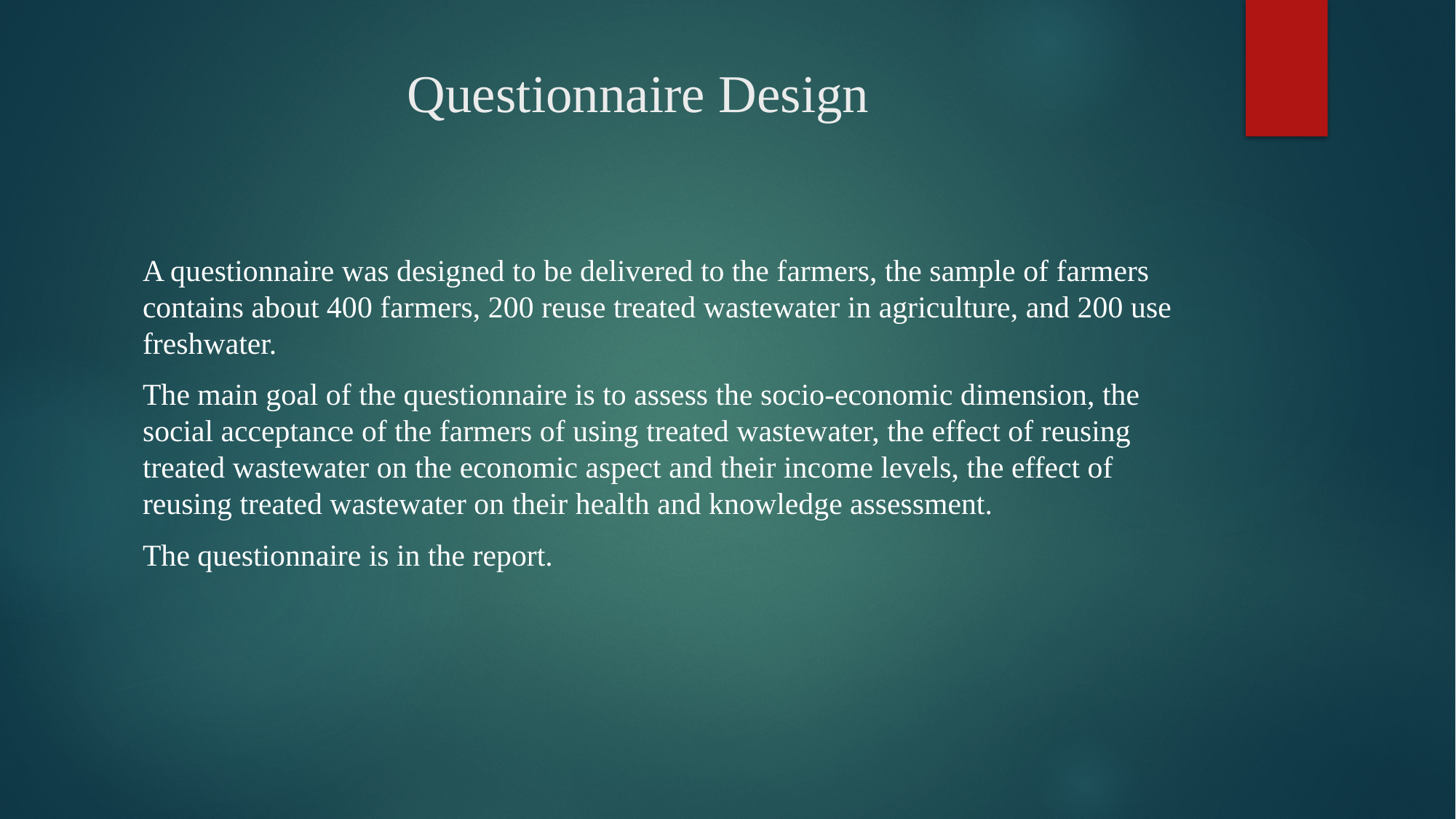

# Questionnaire Design
A questionnaire was designed to be delivered to the farmers, the sample of farmers contains about 400 farmers, 200 reuse treated wastewater in agriculture, and 200 use freshwater.
The main goal of the questionnaire is to assess the socio-economic dimension, the social acceptance of the farmers of using treated wastewater, the effect of reusing treated wastewater on the economic aspect and their income levels, the effect of reusing treated wastewater on their health and knowledge assessment.
The questionnaire is in the report.